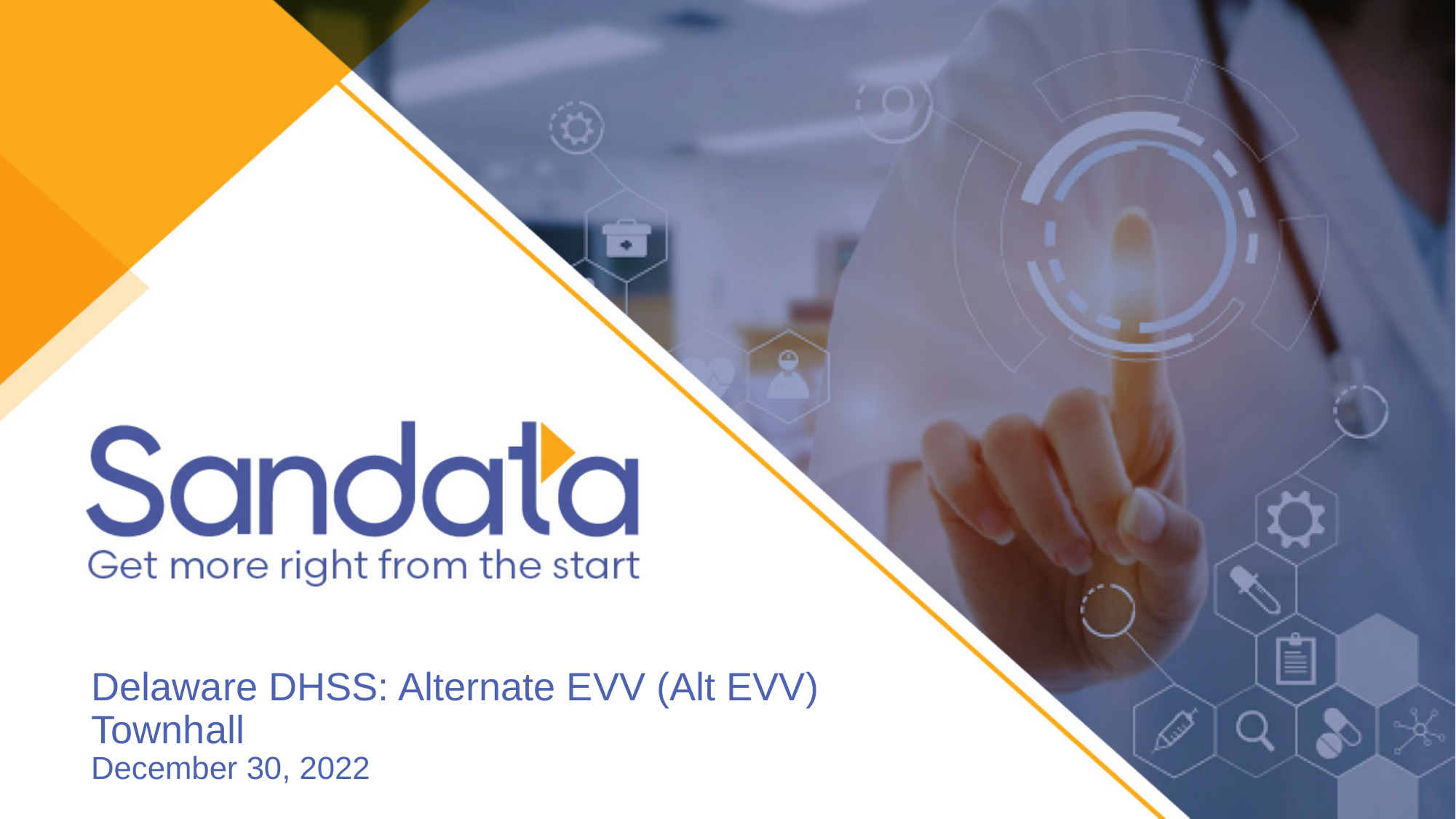

Delaware DHSS: Alternate EVV (Alt EVV) Townhall
December 30, 2022